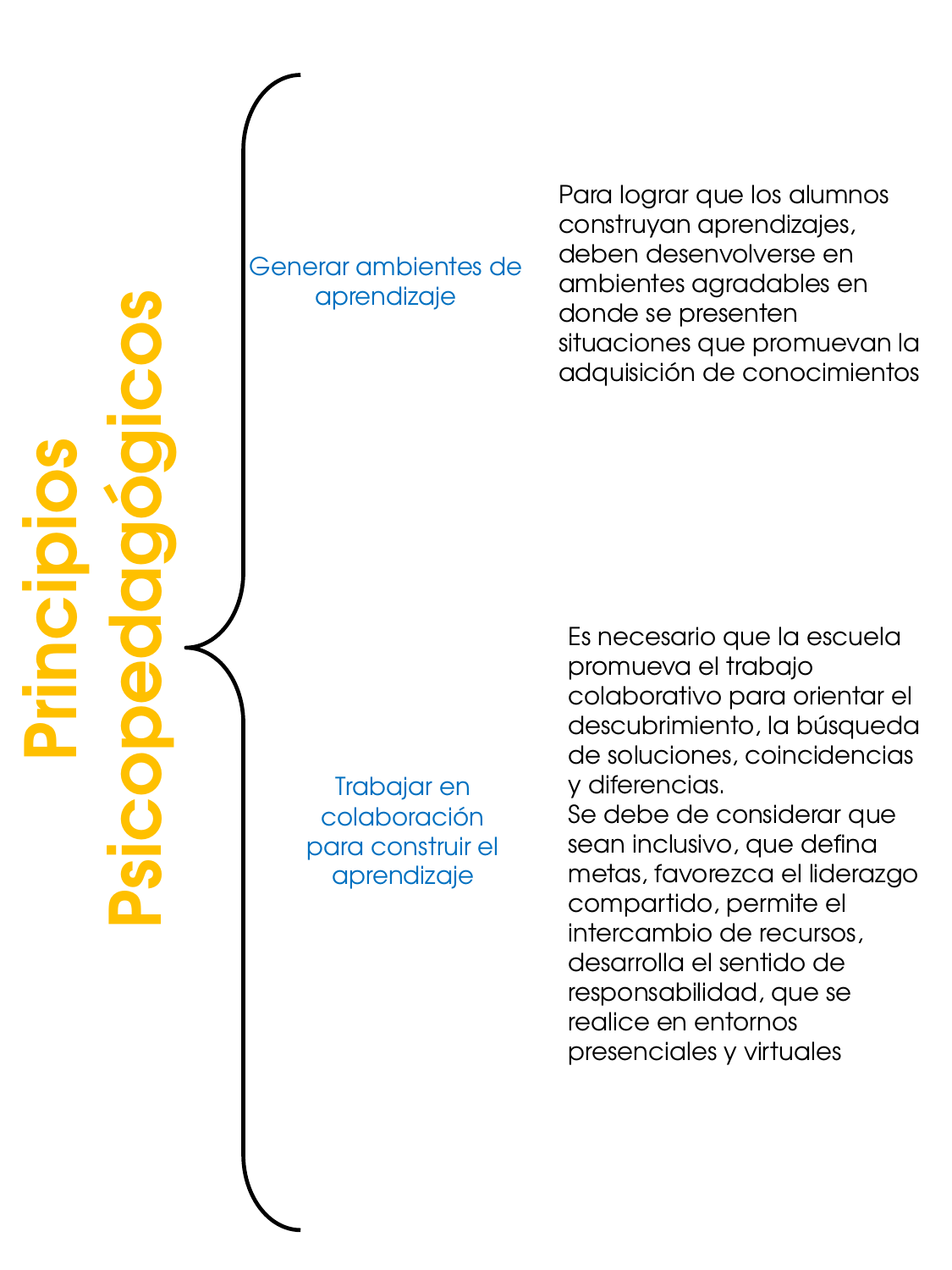

Para lograr que los alumnos construyan aprendizajes, deben desenvolverse en ambientes agradables en donde se presenten situaciones que promuevan la adquisición de conocimientos
Generar ambientes de aprendizaje
Principios Psicopedagógicos
Es necesario que la escuela promueva el trabajo colaborativo para orientar el descubrimiento, la búsqueda de soluciones, coincidencias y diferencias.
Se debe de considerar que sean inclusivo, que defina metas, favorezca el liderazgo compartido, permite el intercambio de recursos, desarrolla el sentido de responsabilidad, que se realice en entornos presenciales y virtuales
Trabajar en colaboración
para construir el aprendizaje